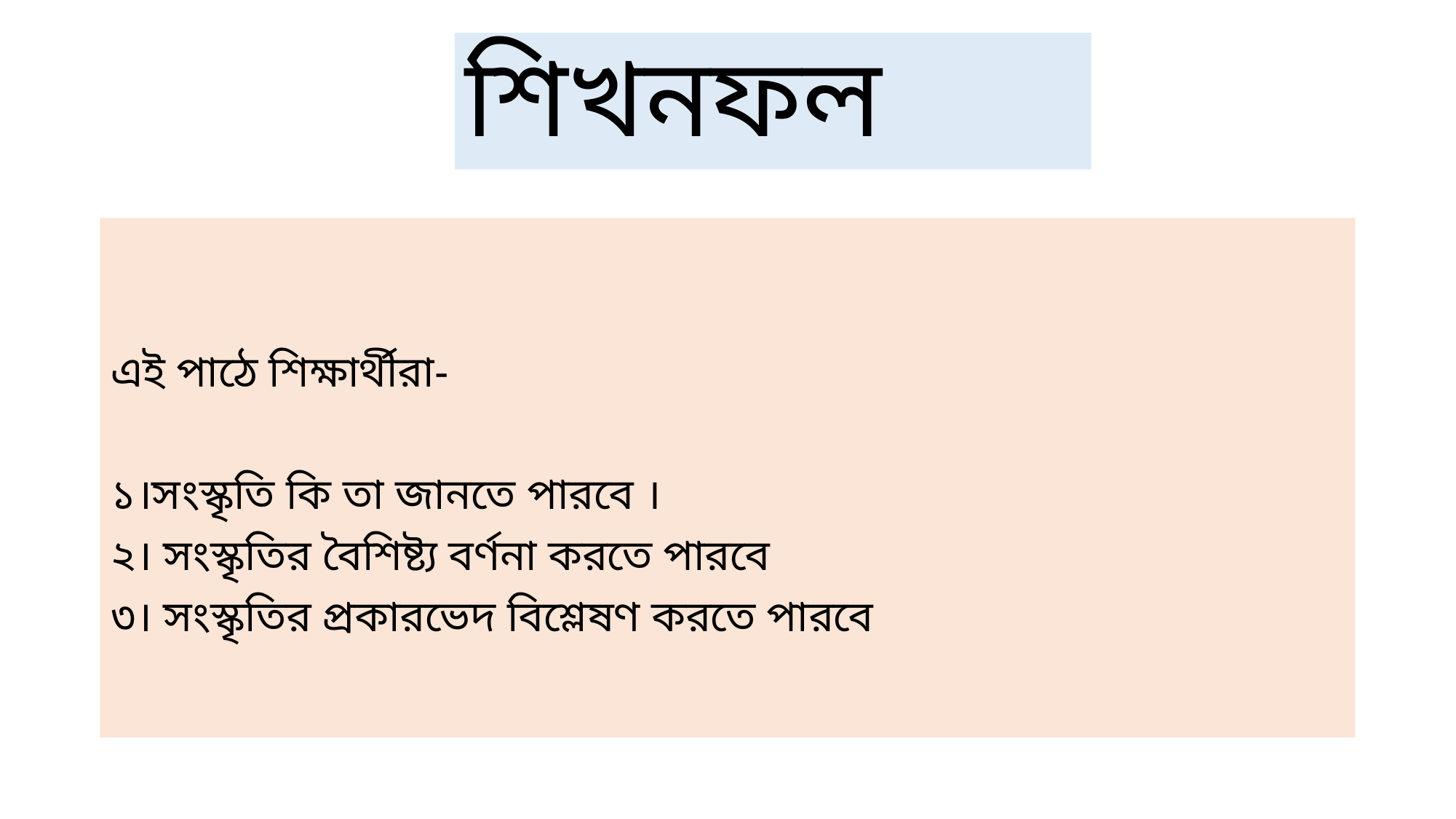

# শিখনফল

এই পাঠে শিক্ষার্থীরা-

১।সংস্কৃতি কি তা জানতে পারবে ।
২। সংস্কৃতির বৈশিষ্ট্য বর্ণনা করতে পারবে
৩। সংস্কৃতির প্রকারভেদ বিশ্লেষণ করতে পারবে